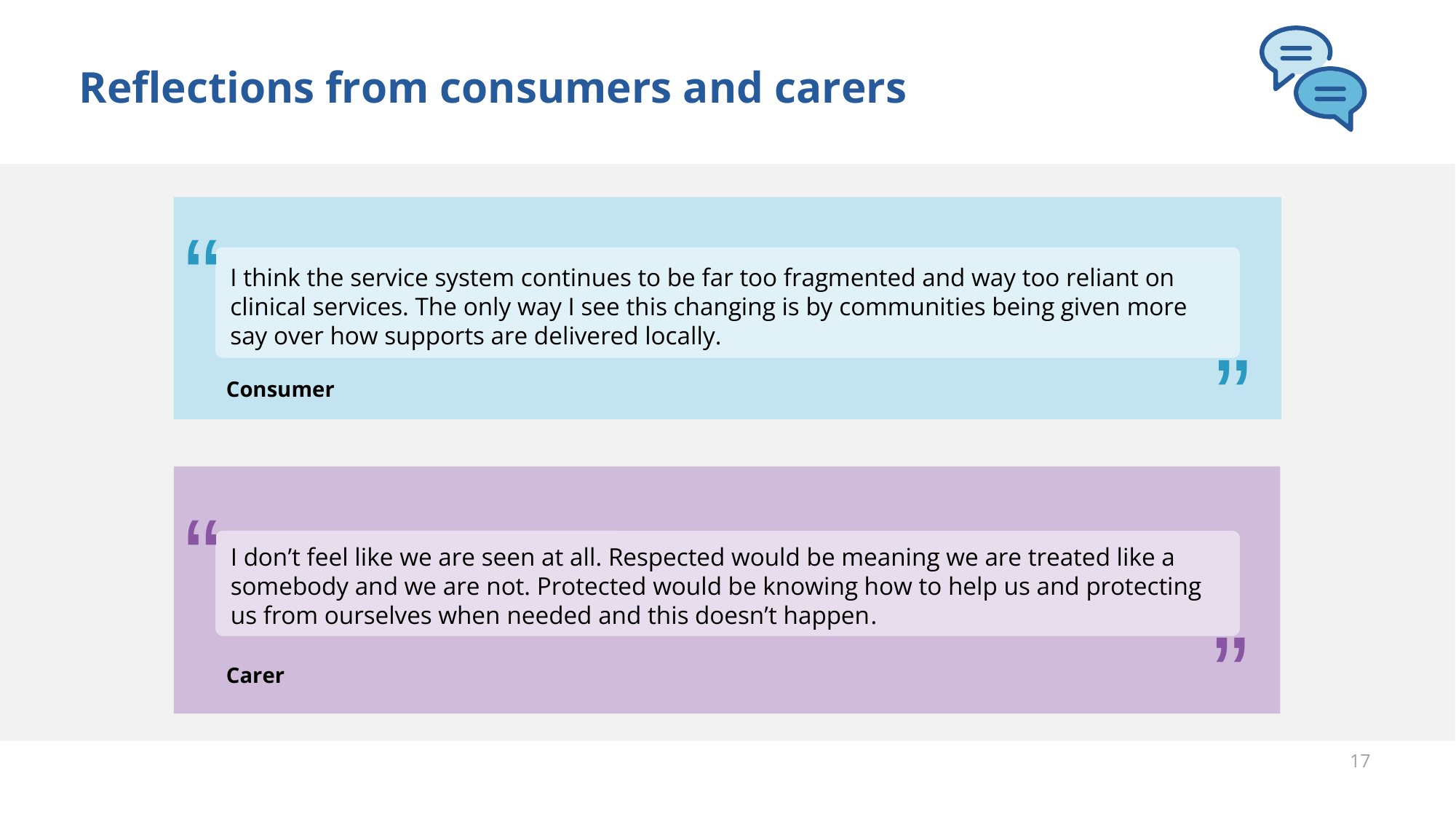

# Reflections from consumers and carers

“
I think the service system continues to be far too fragmented and way too reliant on clinical services. The only way I see this changing is by communities being given more say over how supports are delivered locally.
”
Consumer

“
I don’t feel like we are seen at all. Respected would be meaning we are treated like a somebody and we are not. Protected would be knowing how to help us and protecting us from ourselves when needed and this doesn’t happen.
”

Carer
17